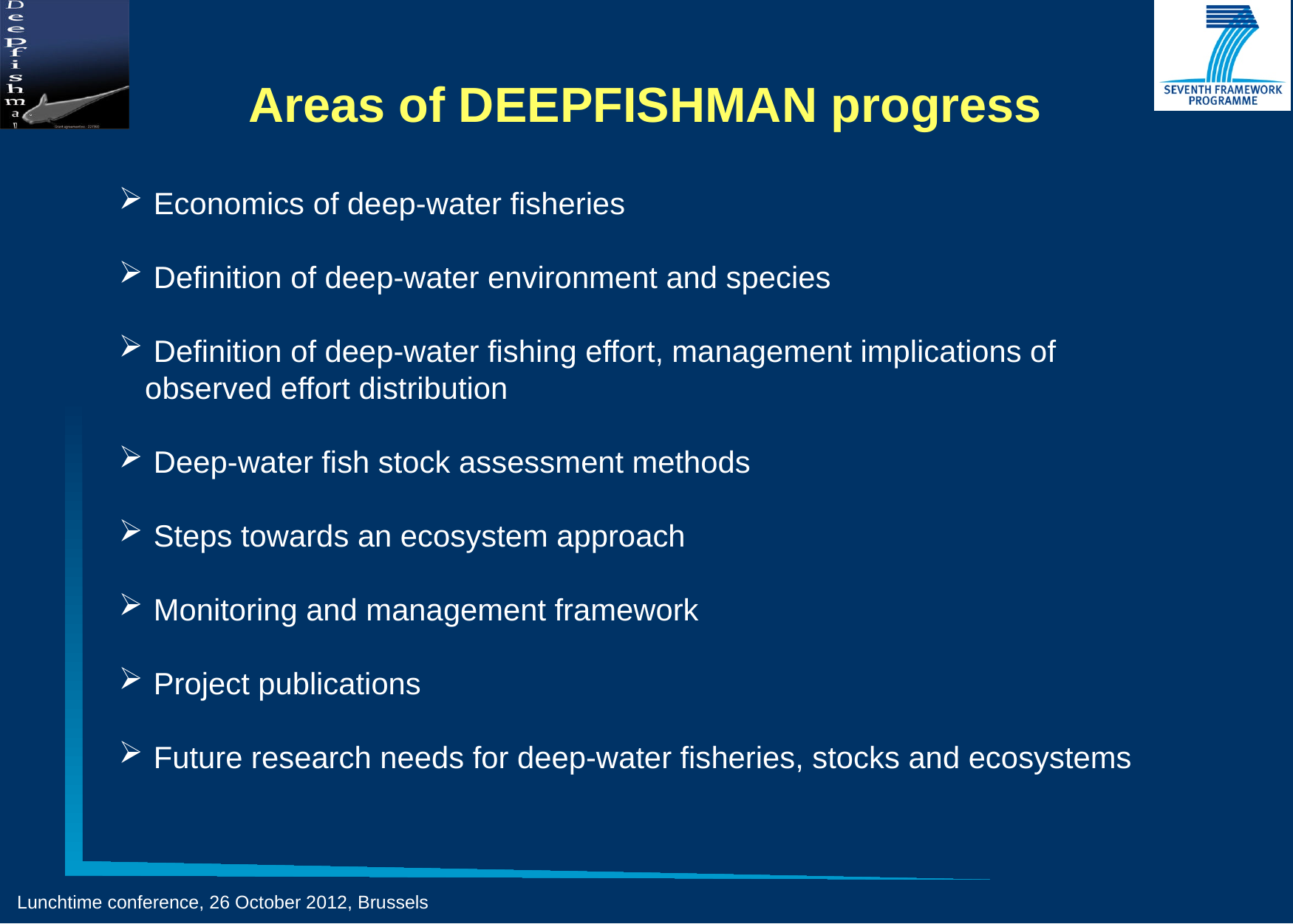

# Areas of DEEPFISHMAN progress
 Economics of deep-water fisheries

 Definition of deep-water environment and species

 Definition of deep-water fishing effort, management implications of observed effort distribution

 Deep-water fish stock assessment methods

 Steps towards an ecosystem approach

 Monitoring and management framework

 Project publications

 Future research needs for deep-water fisheries, stocks and ecosystems
Lunchtime conference, 26 October 2012, Brussels